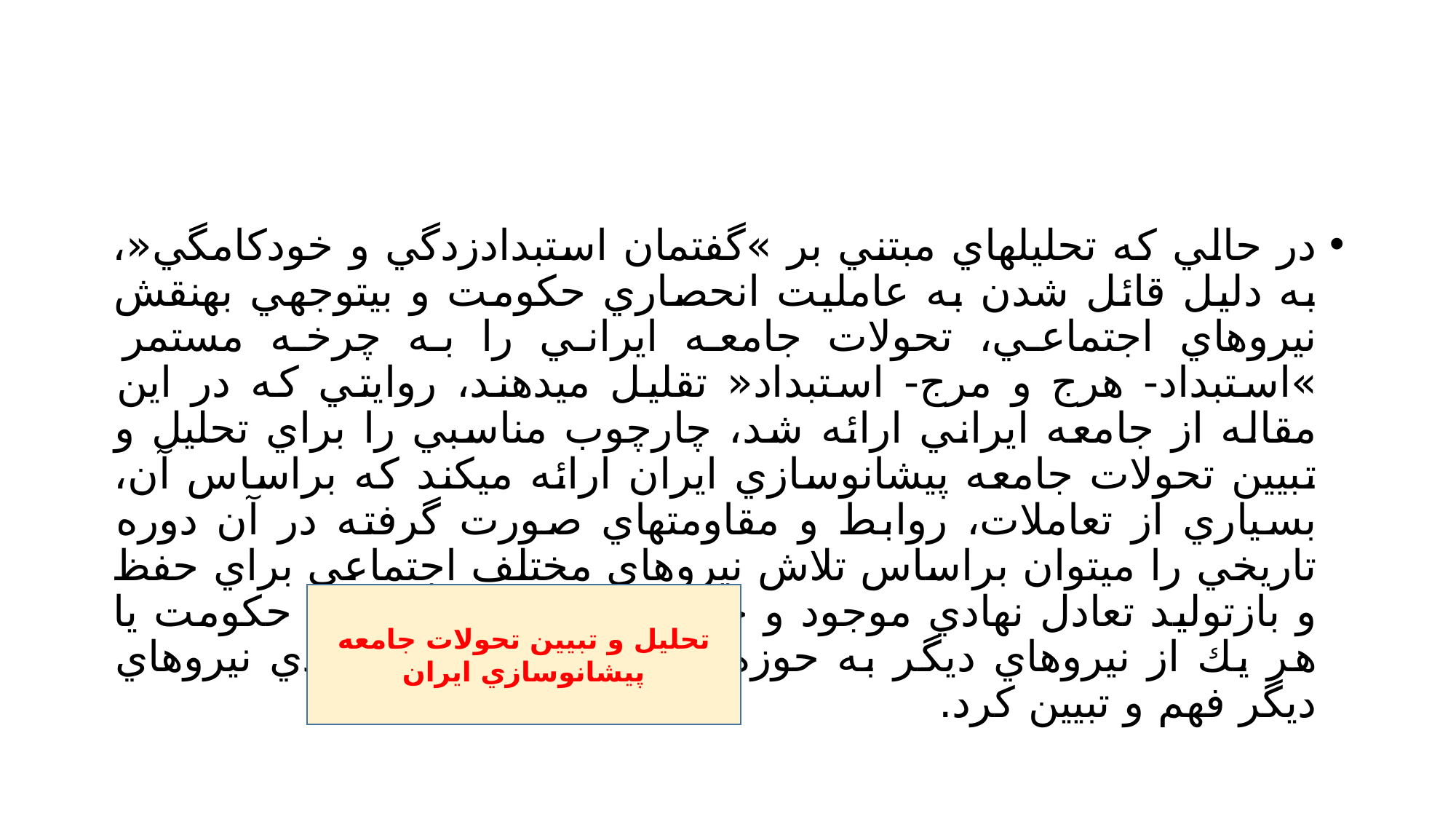

#
در حالي كه تحليلهاي مبتني بر »گفتمان استبدادزدگي و خودكامگي«، به دليل قائل شدن به عامليت انحصاري حكومت و بيتوجهي بهنقش نيروهاي اجتماعي، تحولات جامعه ايراني را به چرخه مستمر »استبداد- هرج و مرج- استبداد« تقليل ميدهند، روايتي كه در اين مقاله از جامعه ايراني ارائه شد، چارچوب مناسبي را براي تحليل و تبيين تحولات جامعه پيشانوسازي ايران ارائه ميكند كه براساس آن، بسياري از تعاملات، روابط و مقاومتهاي صورت گرفته در آن دوره تاريخي را ميتوان براساس تلاش نيروهاي مختلف اجتماعي براي حفظ و بازتوليد تعادل نهادي موجود و جلوگيري از دست اندازي حكومت يا هر يك از نيروهاي ديگر به حوزه فعاليتها و اختيارات نهادي نيروهاي ديگر فهم و تبيين كرد.
تحليل و تبيين تحولات جامعه پيشانوسازي ايران